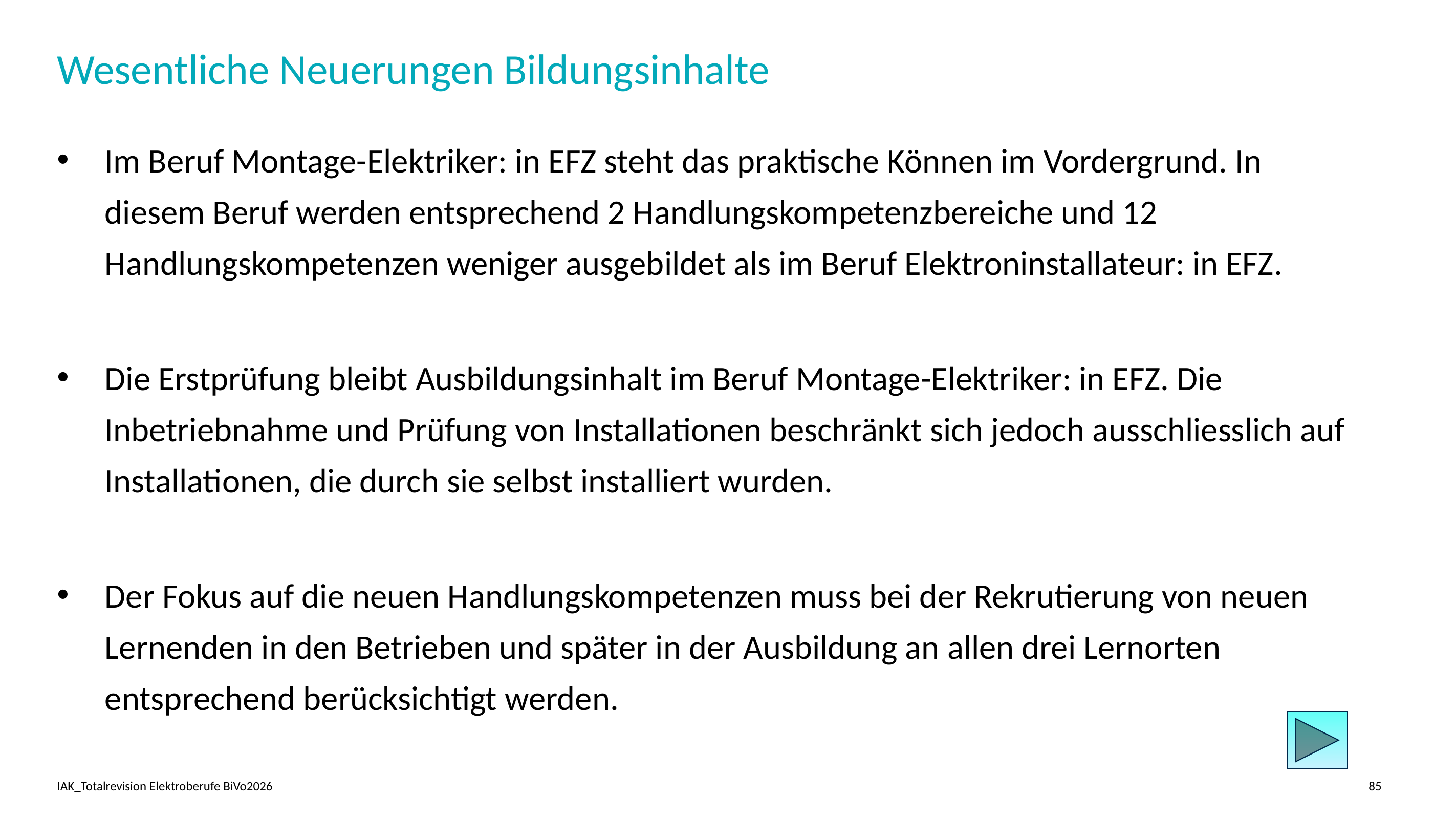

# Wesentliche Neuerungen Bildungsinhalte

Im Beruf Montage-Elektriker: in EFZ steht das praktische Können im Vordergrund. In diesem Beruf werden entsprechend 2 Handlungskompetenzbereiche und 12 Handlungskompetenzen weniger ausgebildet als im Beruf Elektroninstallateur: in EFZ.

Die Erstprüfung bleibt Ausbildungsinhalt im Beruf Montage-Elektriker: in EFZ. Die Inbetriebnahme und Prüfung von Installationen beschränkt sich jedoch ausschliesslich auf Installationen, die durch sie selbst installiert wurden.

Der Fokus auf die neuen Handlungskompetenzen muss bei der Rekrutierung von neuen Lernenden in den Betrieben und später in der Ausbildung an allen drei Lernorten entsprechend berücksichtigt werden.

IAK_Totalrevision Elektroberufe BiVo2026
85